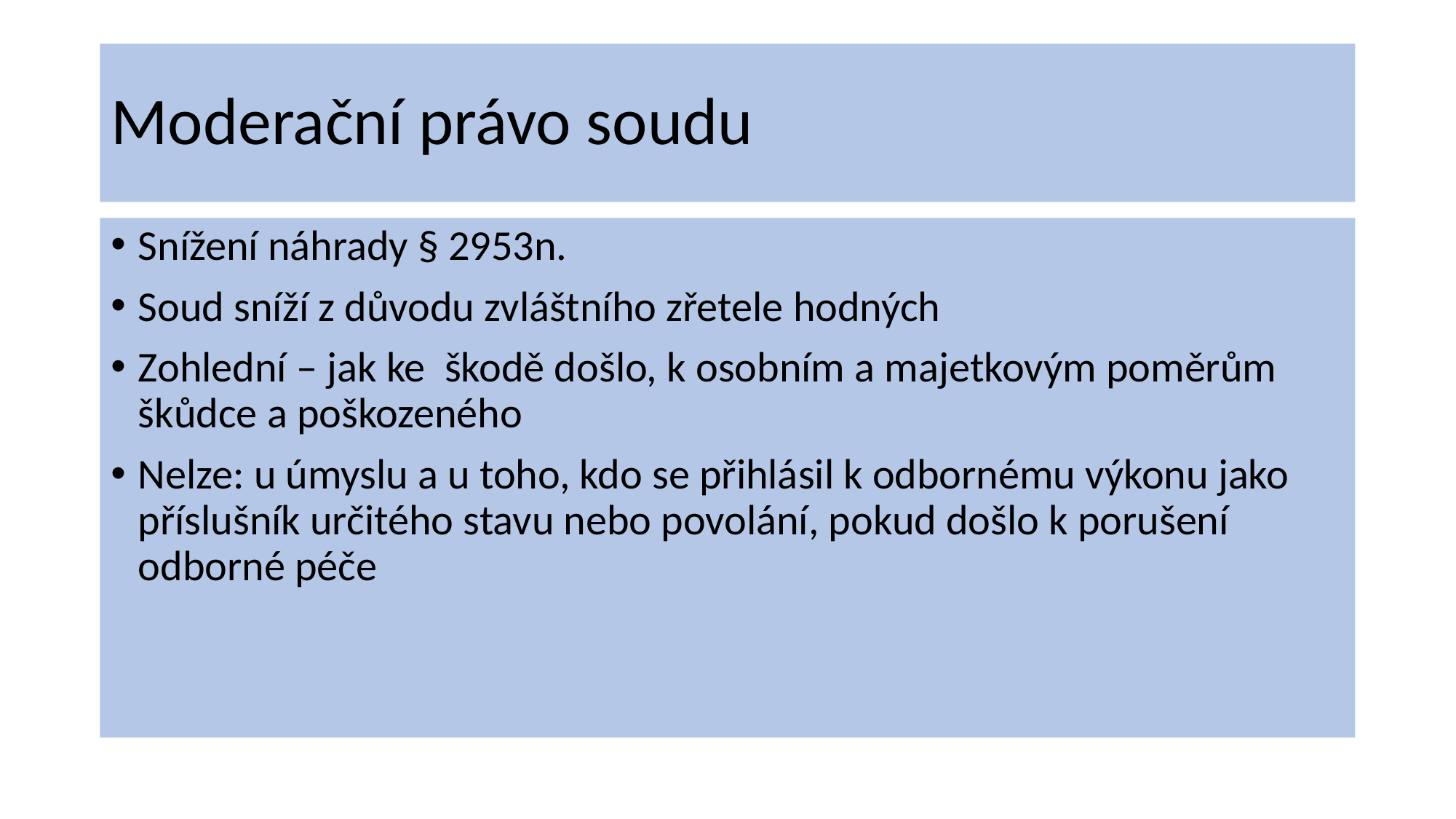

# Moderační právo soudu
Snížení náhrady § 2953n.
Soud sníží z důvodu zvláštního zřetele hodných
Zohlední – jak ke  škodě došlo, k osobním a majetkovým poměrům škůdce a poškozeného
Nelze: u úmyslu a u toho, kdo se přihlásil k odbornému výkonu jako příslušník určitého stavu nebo povolání, pokud došlo k porušení odborné péče